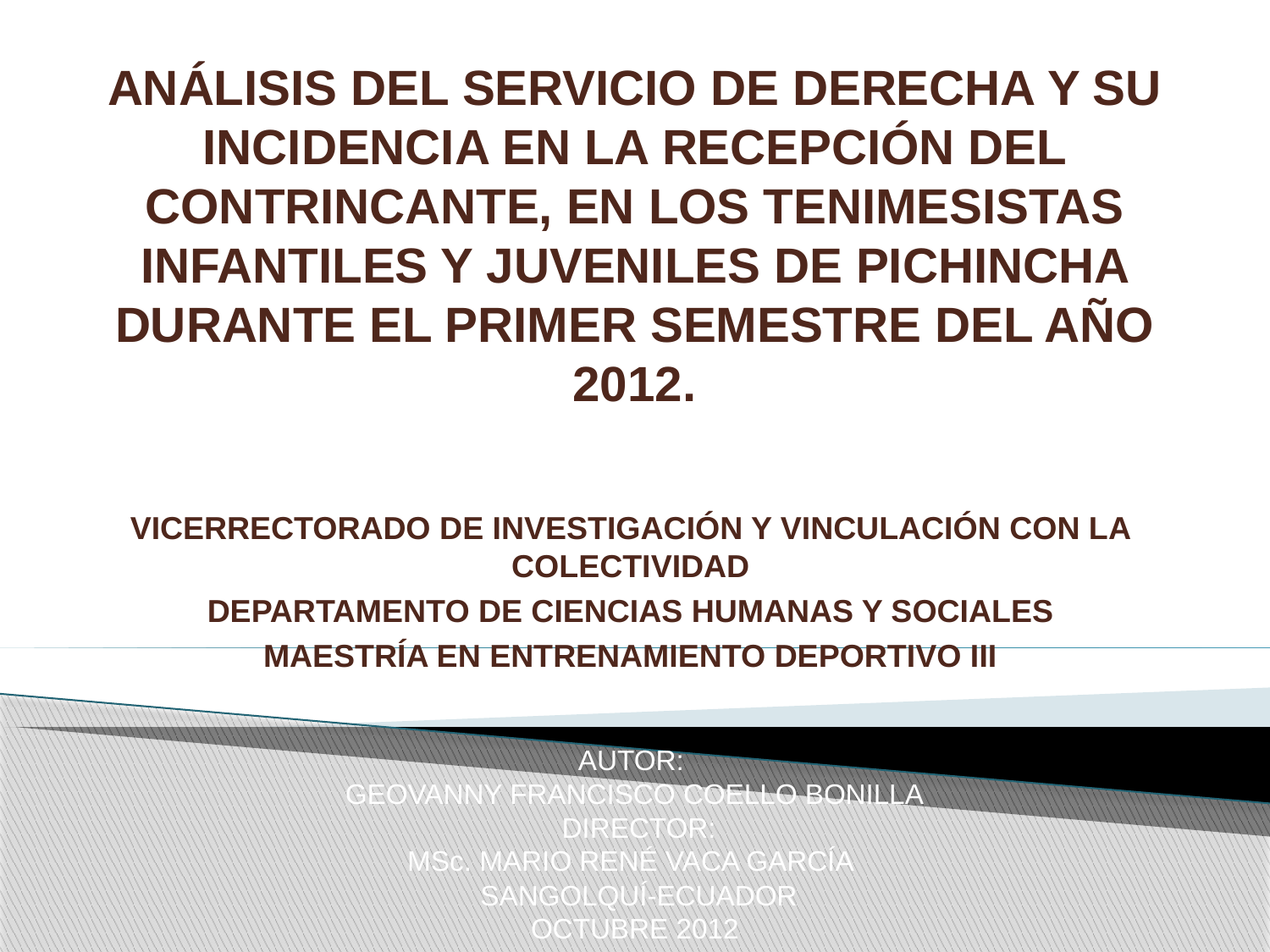

# Análisis del servicio de derecha y su Incidencia en la recepción del contrincante, en los tenimesistas infantiles y juveniles de Pichincha durante el primer semestre del año 2012.
VICERRECTORADO DE INVESTIGACIÓN Y VINCULACIÓN CON LA COLECTIVIDAD
DEPARTAMENTO DE CIENCIAS HUMANAS Y SOCIALES
MAESTRÍA EN ENTRENAMIENTO DEPORTIVO III

AUTOR:
GEOVANNY FRANCISCO COELLO BONILLA
 DIRECTOR:
MSc. MARIO RENÉ VACA GARCÍA
 SANGOLQUÍ-ECUADOR
OCTUBRE 2012